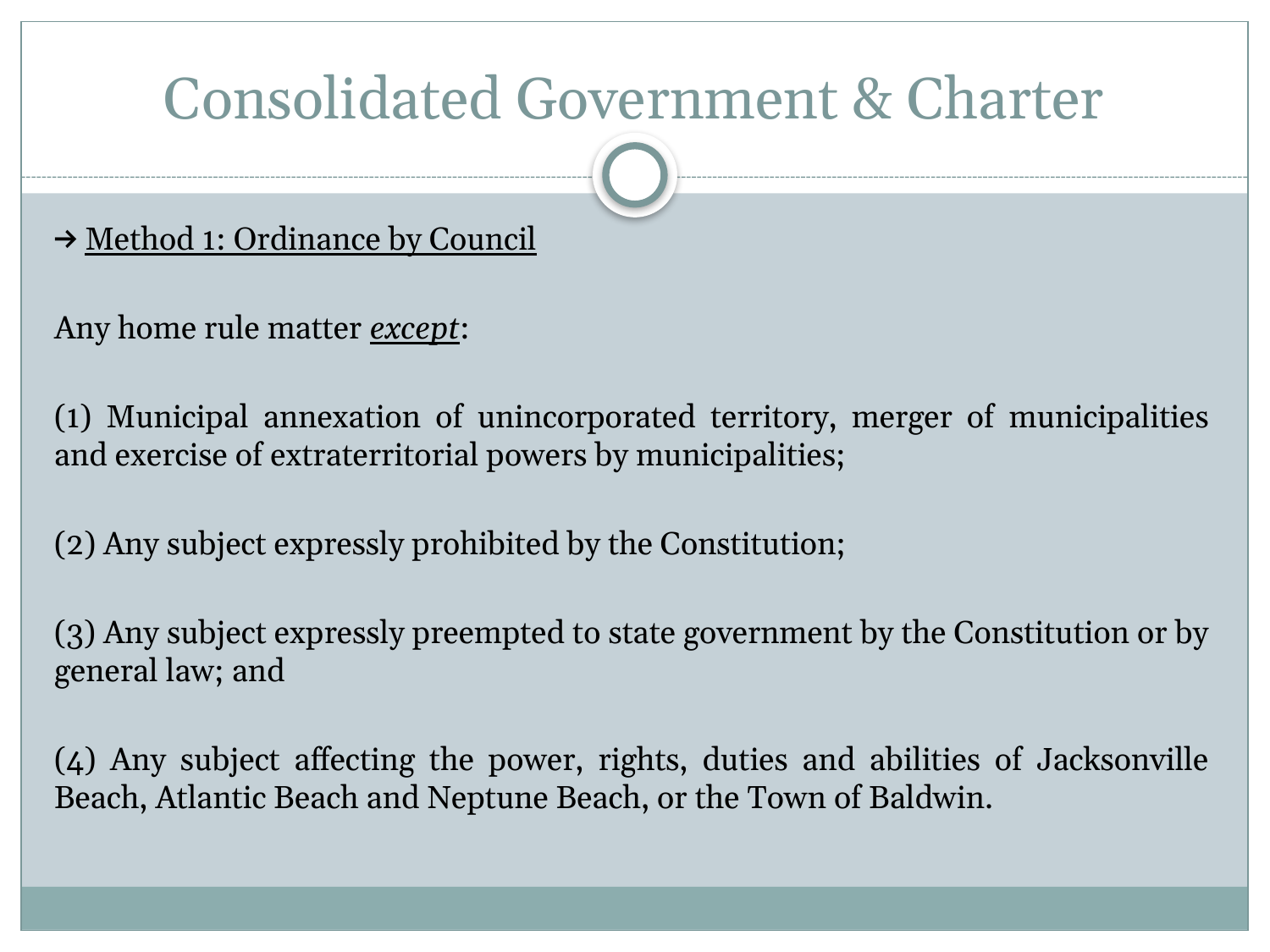

# Consolidated Government & Charter
→ Method 1: Ordinance by Council

Any home rule matter except:

(1) Municipal annexation of unincorporated territory, merger of municipalities and exercise of extraterritorial powers by municipalities;

(2) Any subject expressly prohibited by the Constitution;

(3) Any subject expressly preempted to state government by the Constitution or by general law; and

(4) Any subject affecting the power, rights, duties and abilities of Jacksonville Beach, Atlantic Beach and Neptune Beach, or the Town of Baldwin.